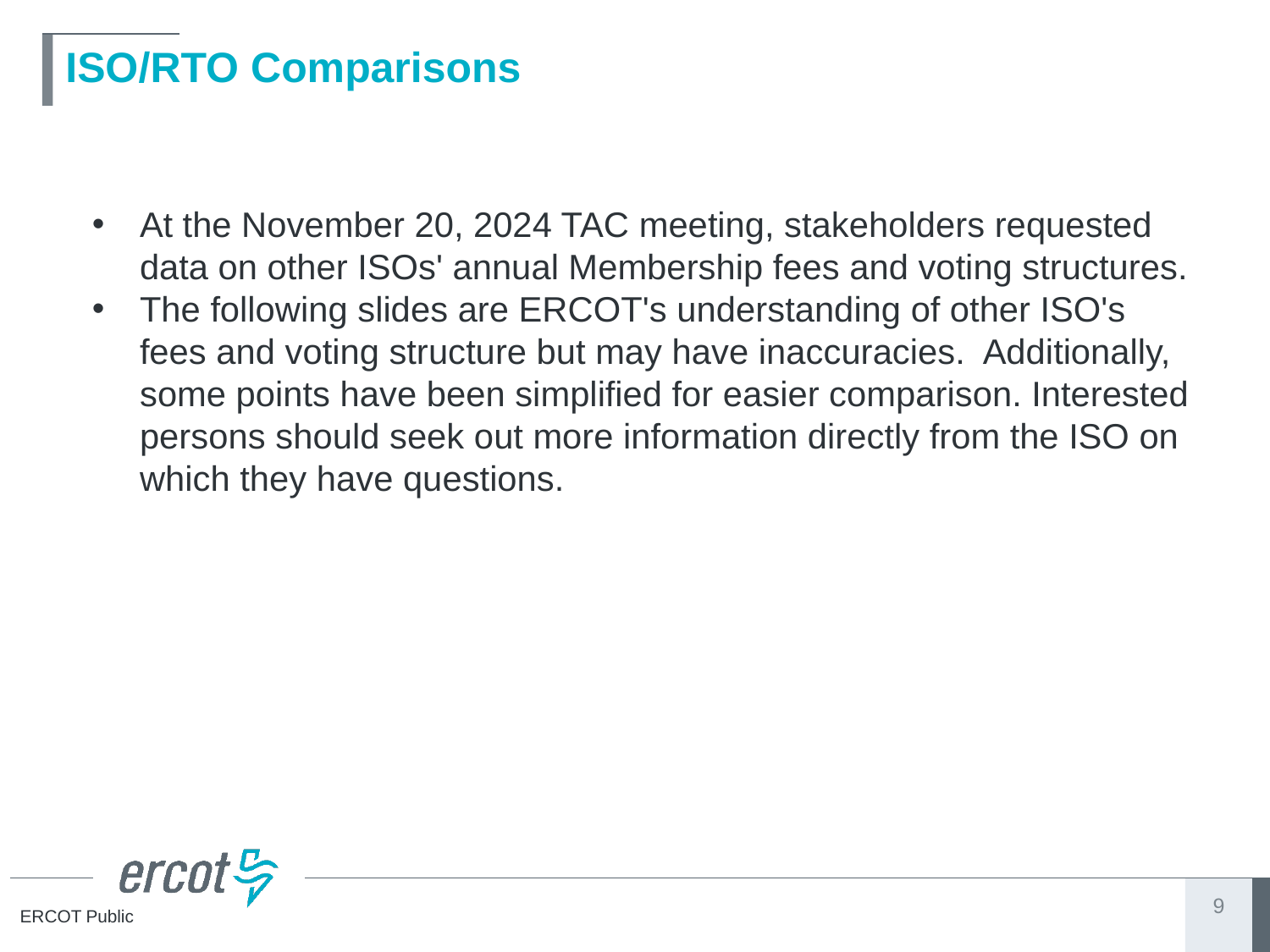

# ISO/RTO Comparisons
At the November 20, 2024 TAC meeting, stakeholders requested data on other ISOs' annual Membership fees and voting structures.
The following slides are ERCOT's understanding of other ISO's fees and voting structure but may have inaccuracies.  Additionally, some points have been simplified for easier comparison. Interested persons should seek out more information directly from the ISO on which they have questions.

9